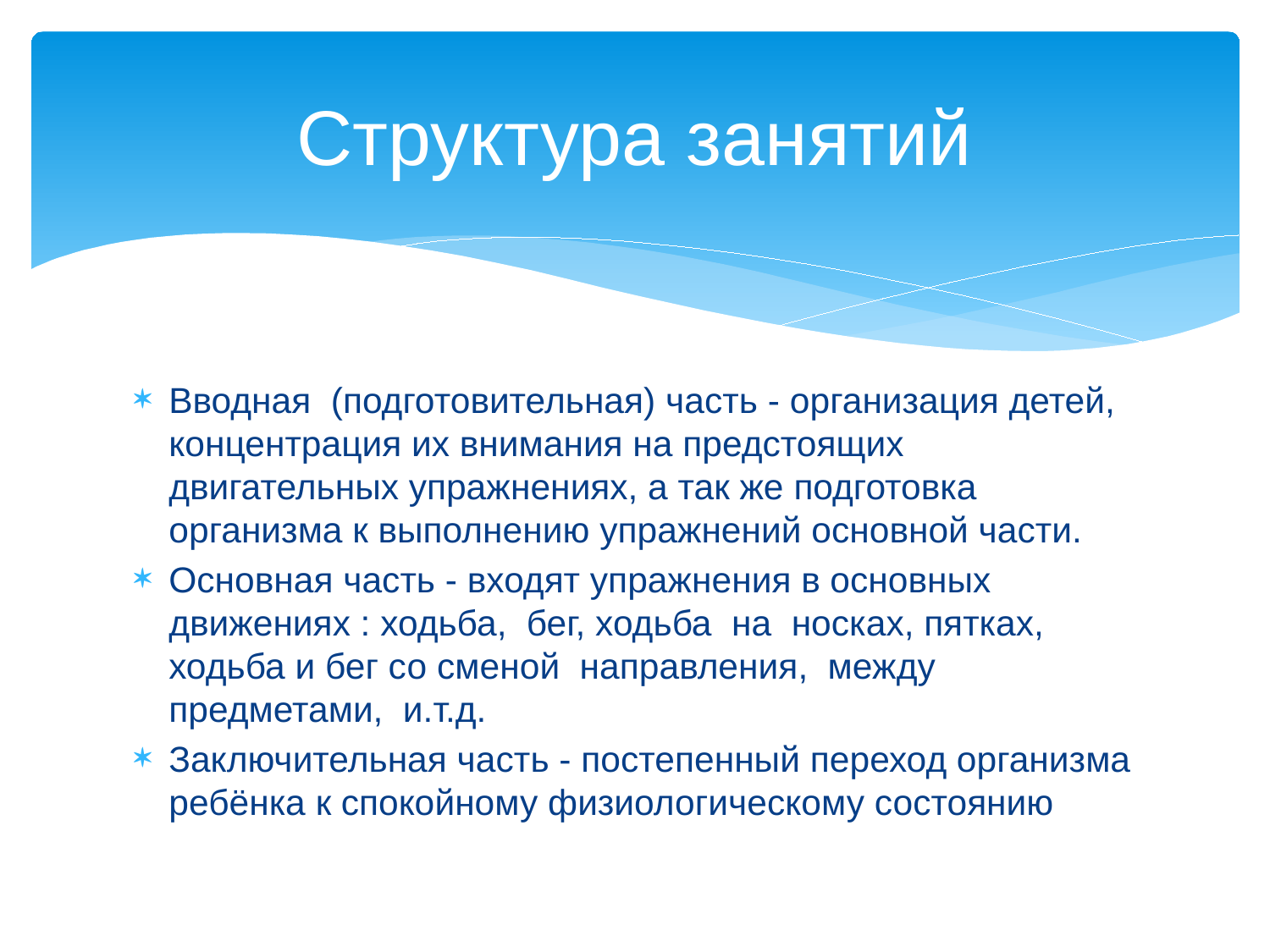

# Структура занятий
Вводная  (подготовительная) часть - организация детей, концентрация их внимания на предстоящих двигательных упражнениях, а так же подготовка организма к выполнению упражнений основной части.
Основная часть - входят упражнения в основных движениях : ходьба,  бег, ходьба  на  носках, пятках,  ходьба и бег со сменой  направления,  между  предметами,  и.т.д.
Заключительная часть - постепенный переход организма ребёнка к спокойному физиологическому состоянию